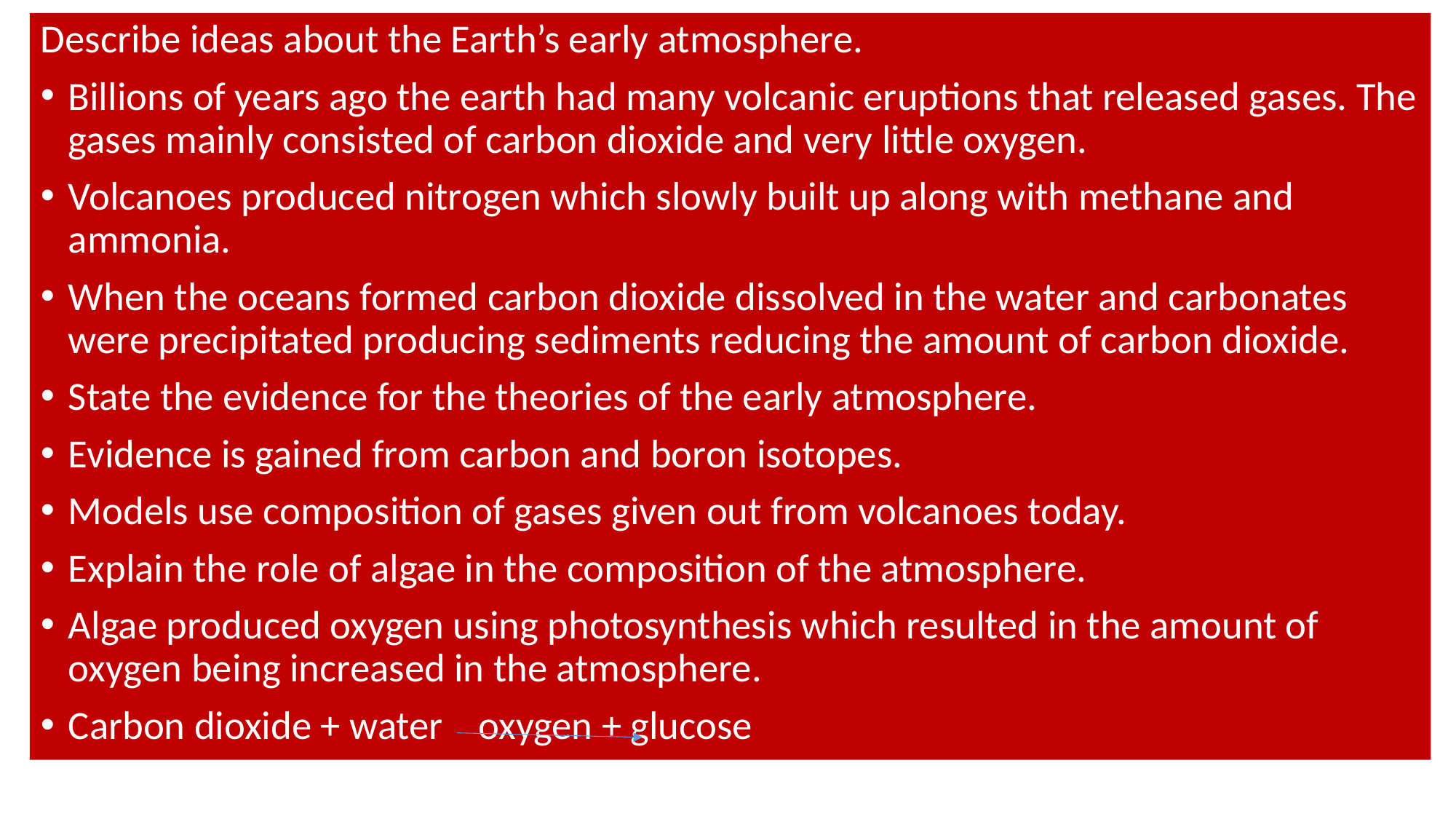

Describe ideas about the Earth’s early atmosphere.
Billions of years ago the earth had many volcanic eruptions that released gases. The gases mainly consisted of carbon dioxide and very little oxygen.
Volcanoes produced nitrogen which slowly built up along with methane and ammonia.
When the oceans formed carbon dioxide dissolved in the water and carbonates were precipitated producing sediments reducing the amount of carbon dioxide.
State the evidence for the theories of the early atmosphere.
Evidence is gained from carbon and boron isotopes.
Models use composition of gases given out from volcanoes today.
Explain the role of algae in the composition of the atmosphere.
Algae produced oxygen using photosynthesis which resulted in the amount of oxygen being increased in the atmosphere.
Carbon dioxide + water 			oxygen + glucose